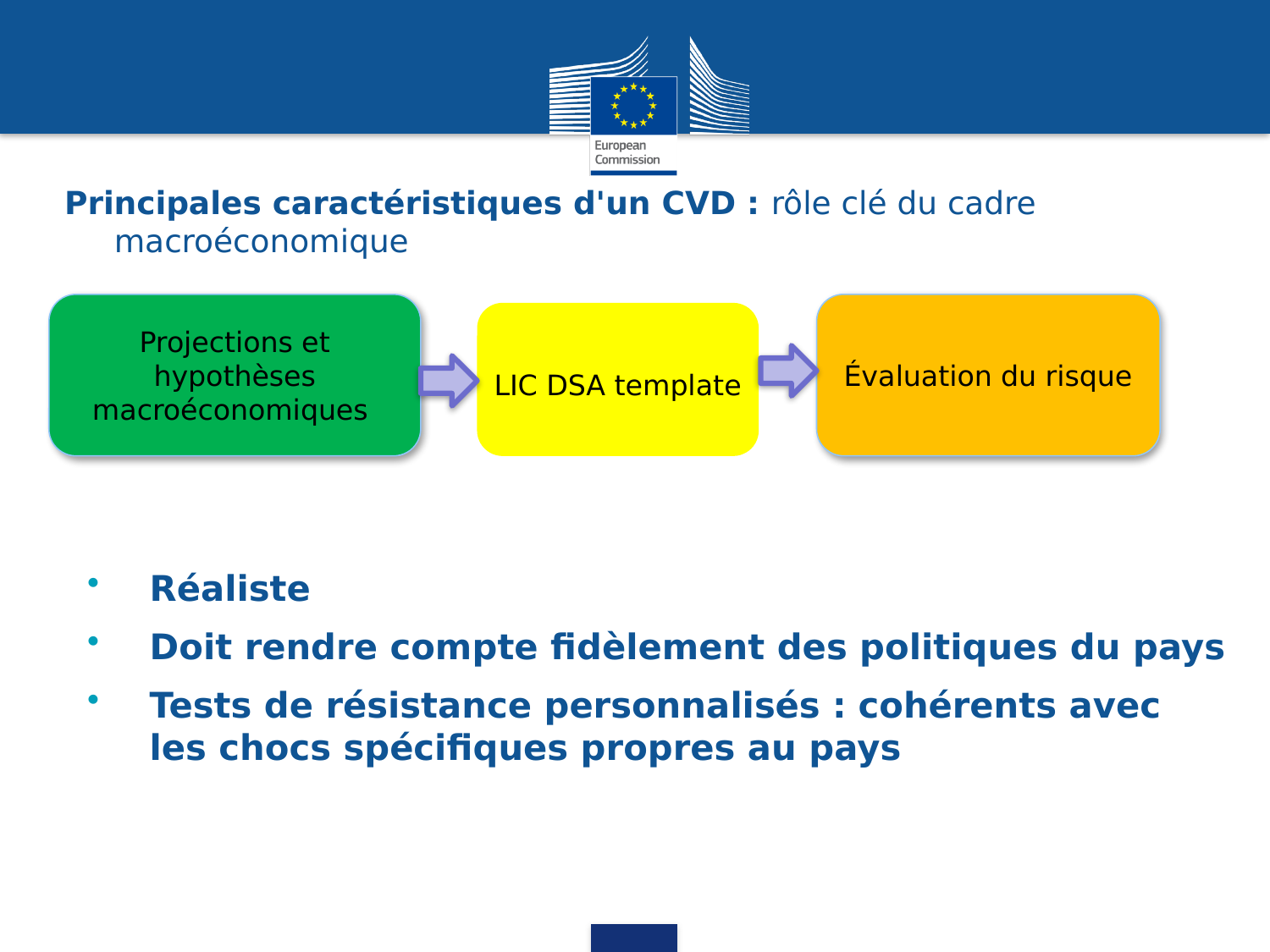

# Principales caractéristiques d'un CVD : rôle clé du cadre macroéconomique
Projections et hypothèses macroéconomiques
Évaluation du risque

LIC DSA template

Réaliste
Doit rendre compte fidèlement des politiques du pays
Tests de résistance personnalisés : cohérents avec les chocs spécifiques propres au pays